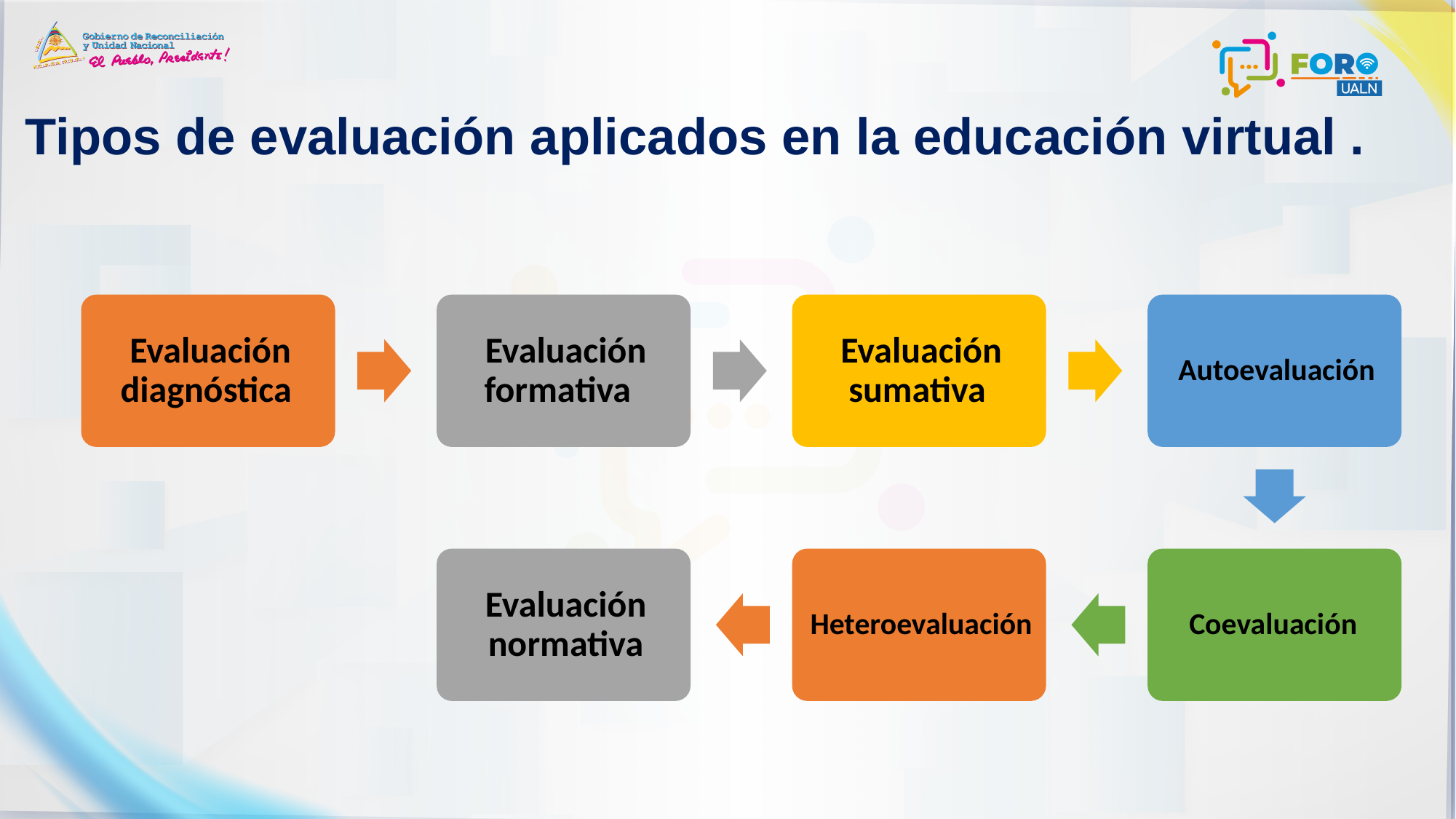

# Tipos de evaluación aplicados en la educación virtual .
Evaluación diagnóstica

Evaluación formativa

Evaluación sumativa

Autoevaluación

Coevaluación

Heteroevaluación

Evaluación normativa